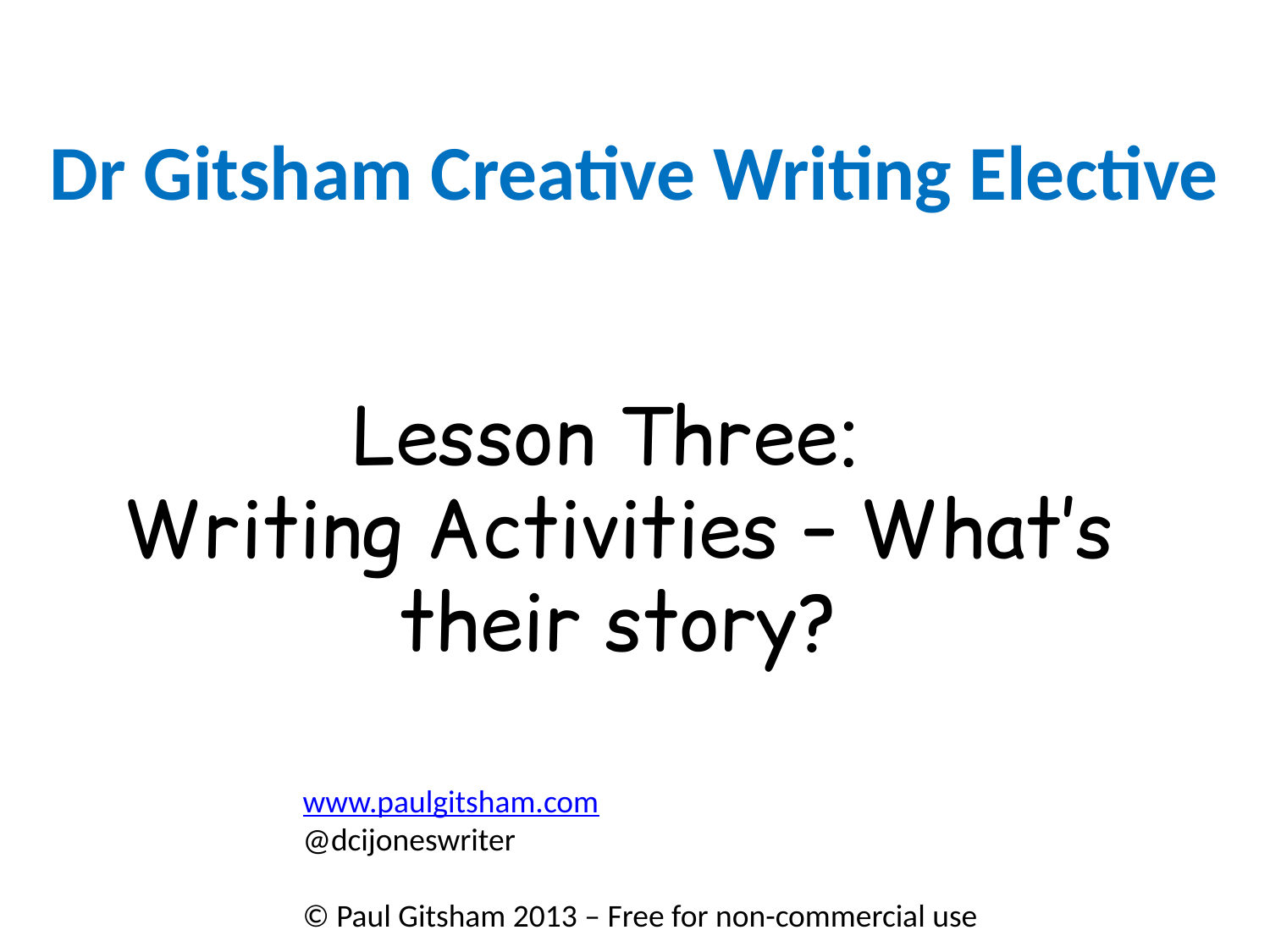

Dr Gitsham Creative Writing Elective
Lesson Three:
Writing Activities – What’s their story?
www.paulgitsham.com
@dcijoneswriter

© Paul Gitsham 2013 – Free for non-commercial use